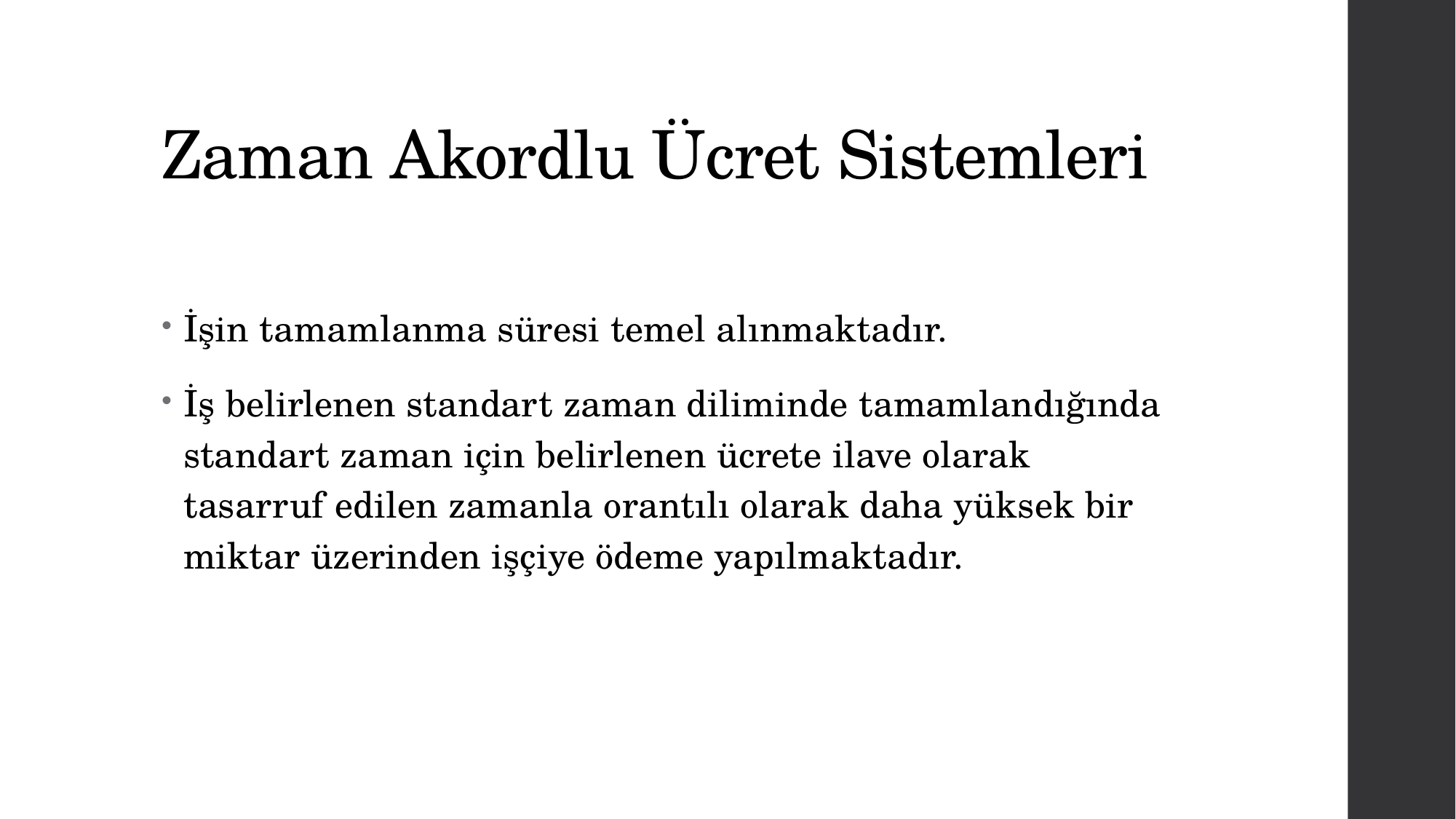

# Zaman Akordlu Ücret Sistemleri

İşin tamamlanma süresi temel alınmaktadır.
İş belirlenen standart zaman diliminde tamamlandığında standart zaman için belirlenen ücrete ilave olarak tasarruf edilen zamanla orantılı olarak daha yüksek bir miktar üzerinden işçiye ödeme yapılmaktadır.